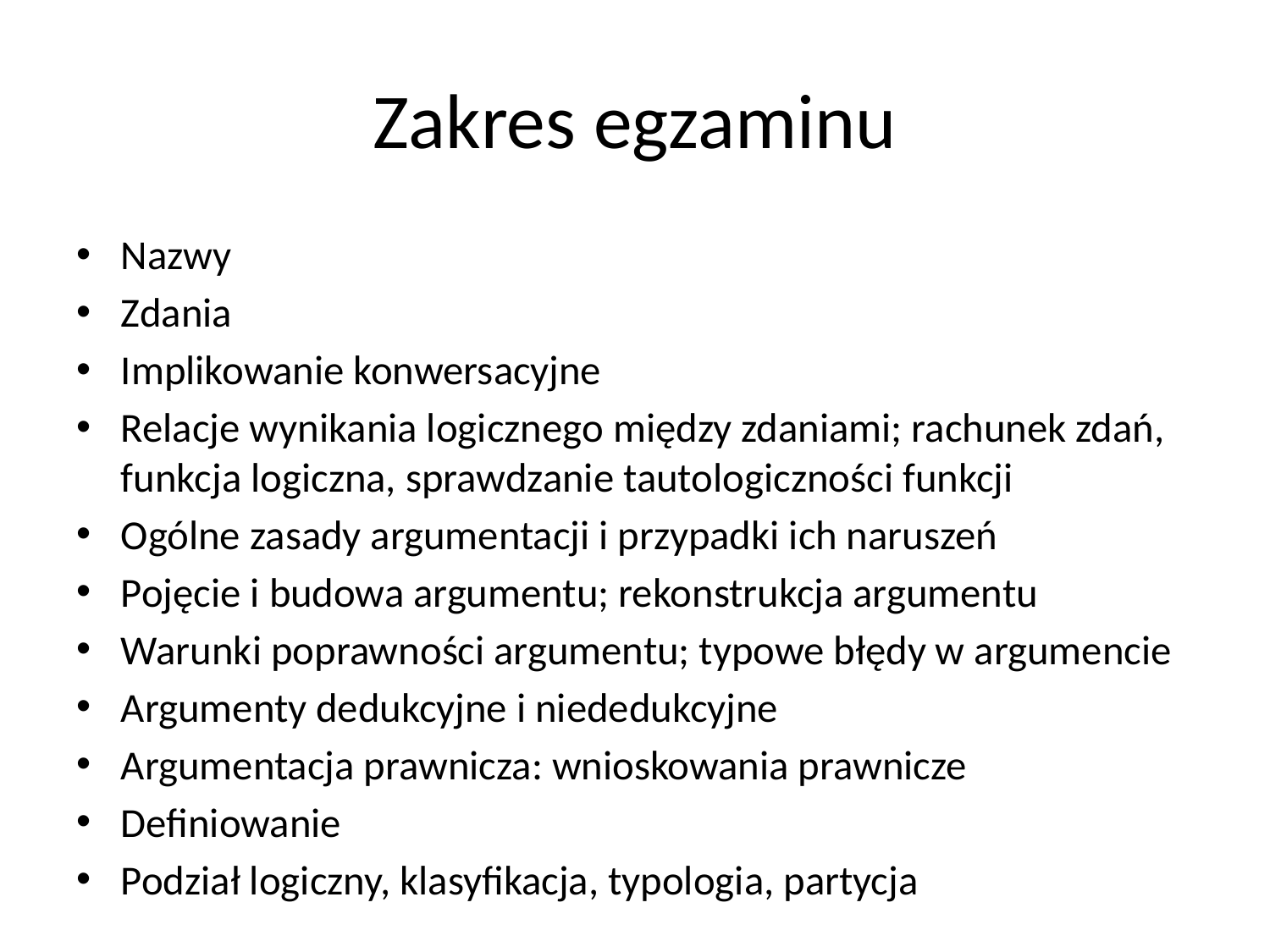

# Zakres egzaminu
Nazwy
Zdania
Implikowanie konwersacyjne
Relacje wynikania logicznego między zdaniami; rachunek zdań, funkcja logiczna, sprawdzanie tautologiczności funkcji
Ogólne zasady argumentacji i przypadki ich naruszeń
Pojęcie i budowa argumentu; rekonstrukcja argumentu
Warunki poprawności argumentu; typowe błędy w argumencie
Argumenty dedukcyjne i niededukcyjne
Argumentacja prawnicza: wnioskowania prawnicze
Definiowanie
Podział logiczny, klasyfikacja, typologia, partycja